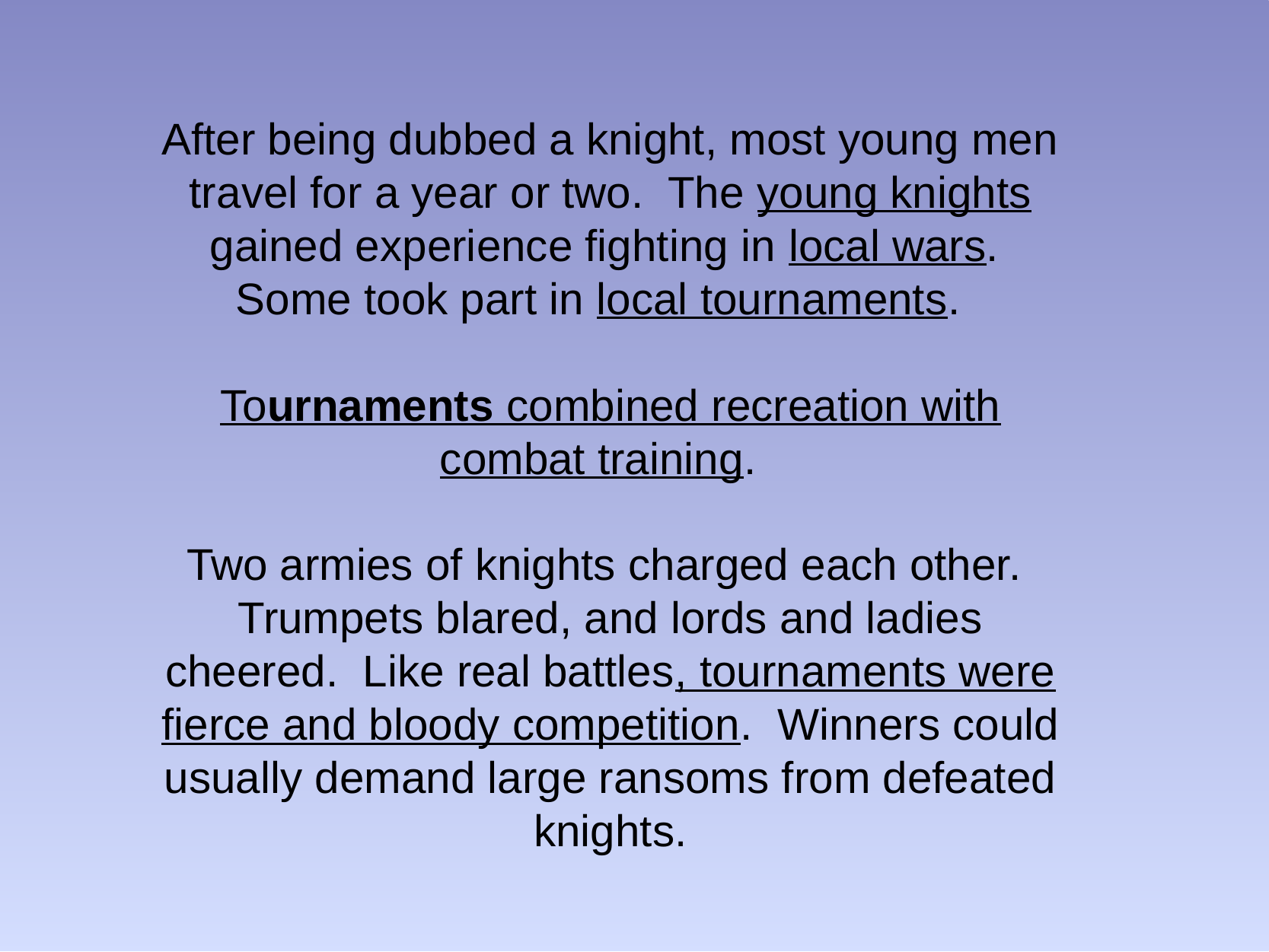

After being dubbed a knight, most young men travel for a year or two.  The young knights gained experience fighting in local wars.  Some took part in local tournaments.

Tournaments combined recreation with combat training.

Two armies of knights charged each other.  Trumpets blared, and lords and ladies cheered.  Like real battles, tournaments  were fierce and bloody competition.  Winners could usually demand large ransoms from defeated knights.